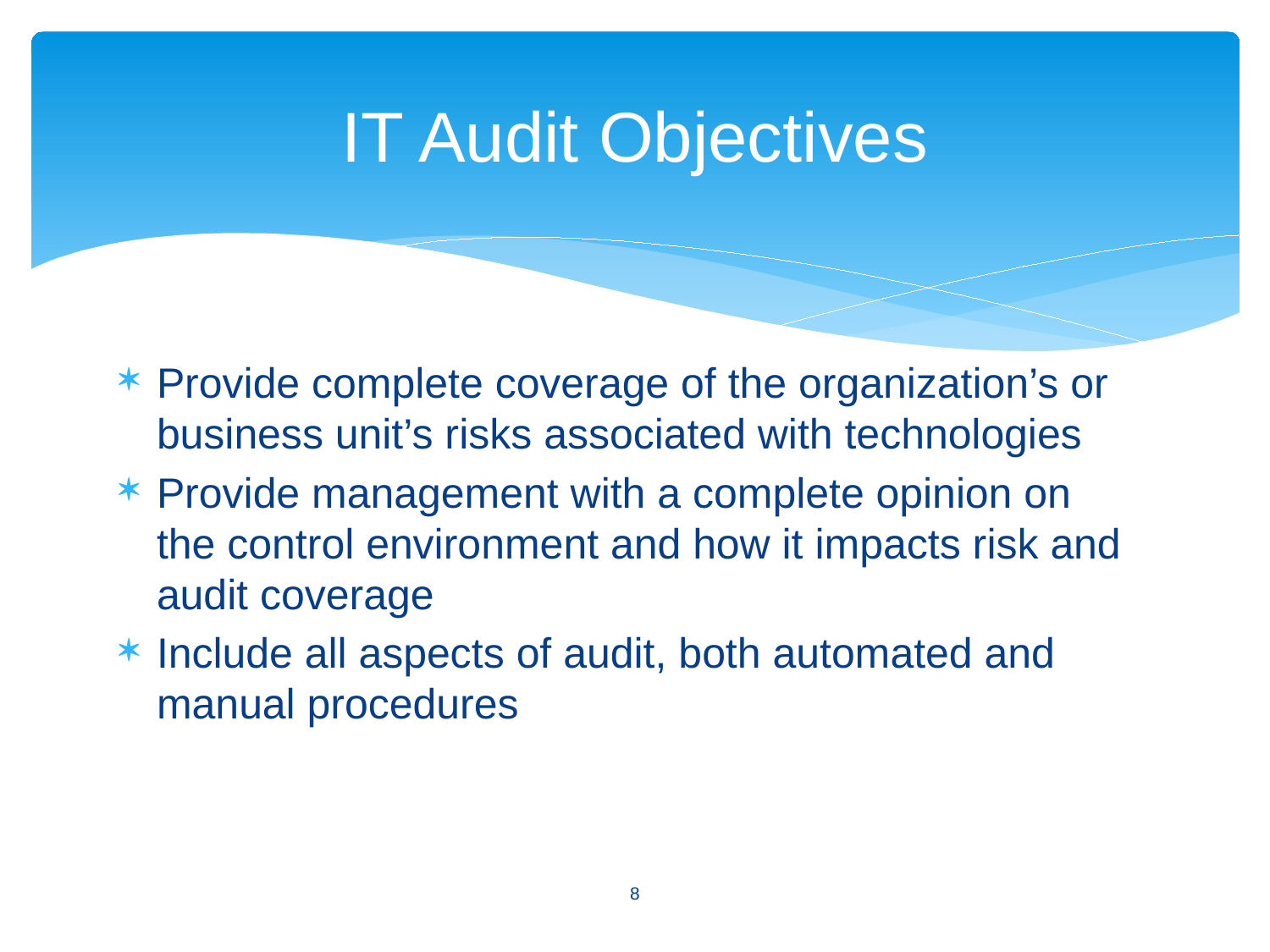

# IT Audit Objectives
Provide complete coverage of the organization’s or business unit’s risks associated with technologies
Provide management with a complete opinion on the control environment and how it impacts risk and audit coverage
Include all aspects of audit, both automated and manual procedures
8